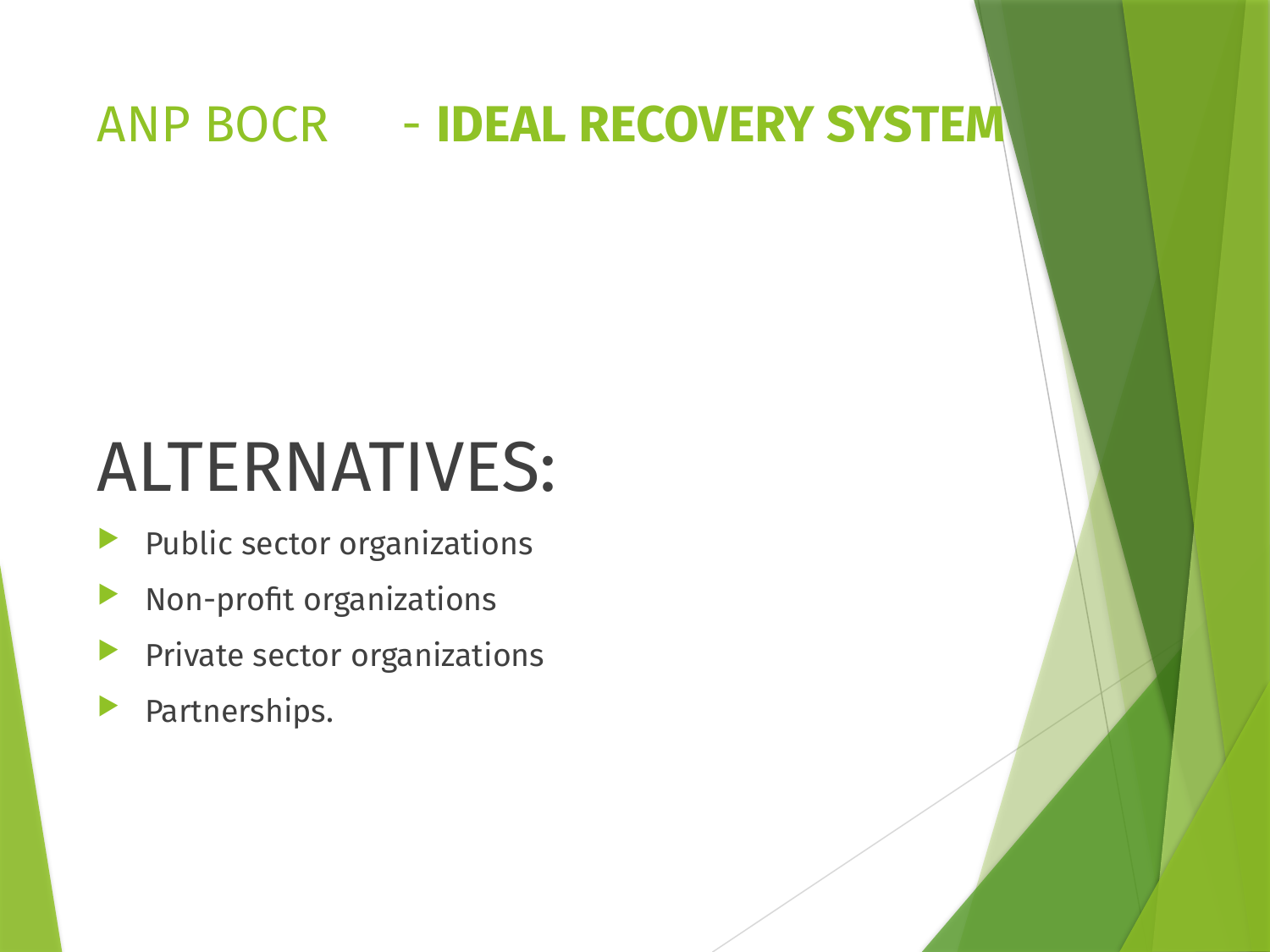

# ANP BOCR	- IDEAL RECOVERY SYSTEM
ALTERNATIVES:
Public sector organizations
Non-profit organizations
Private sector organizations
Partnerships.